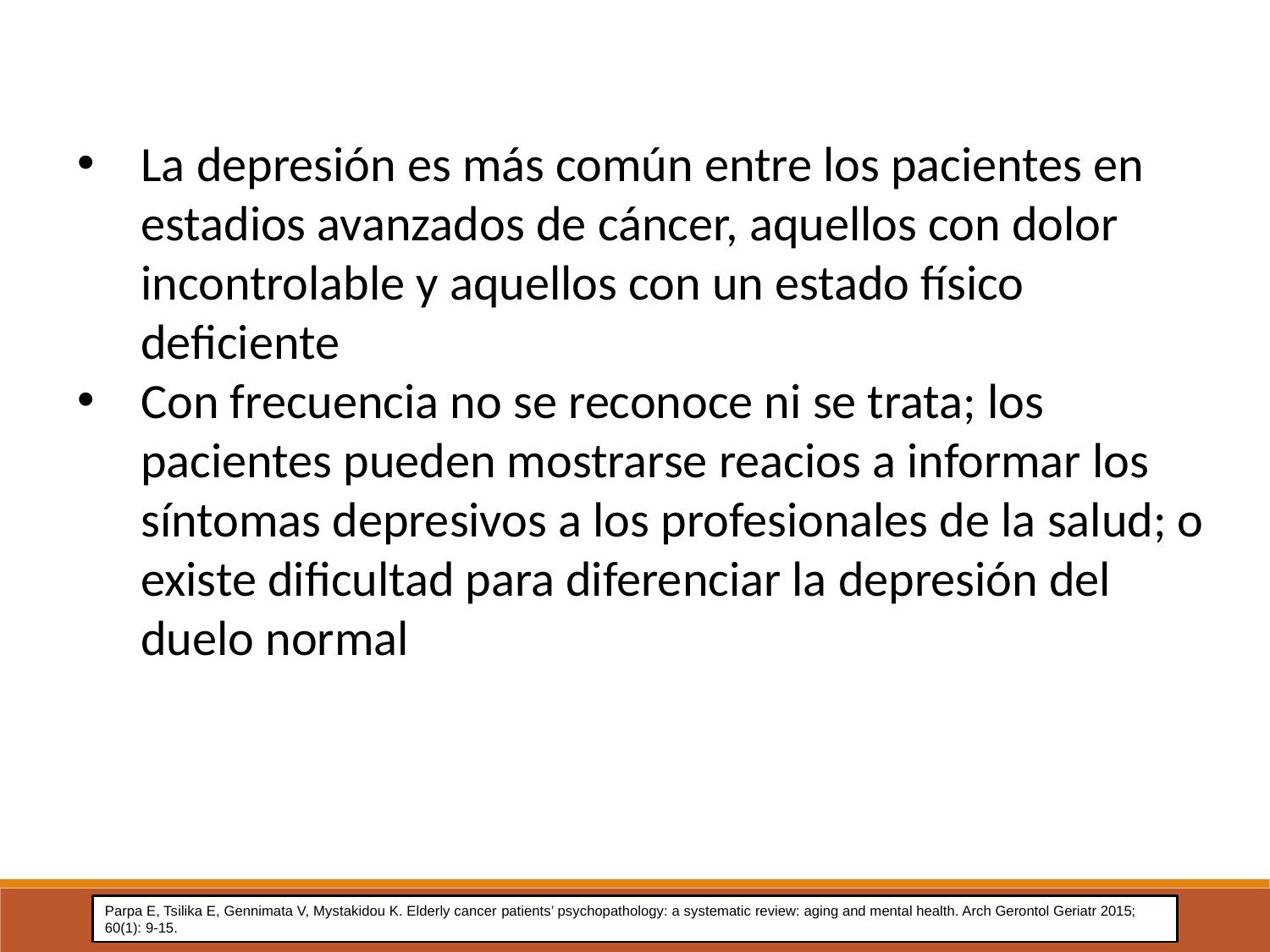

La depresión es más común entre los pacientes en estadios avanzados de cáncer, aquellos con dolor incontrolable y aquellos con un estado físico deficiente
Con frecuencia no se reconoce ni se trata; los pacientes pueden mostrarse reacios a informar los síntomas depresivos a los profesionales de la salud; o existe dificultad para diferenciar la depresión del duelo normal
Parpa E, Tsilika E, Gennimata V, Mystakidou K. Elderly cancer patients’ psychopathology: a systematic review: aging and mental health. Arch Gerontol Geriatr 2015; 60(1): 9-15.